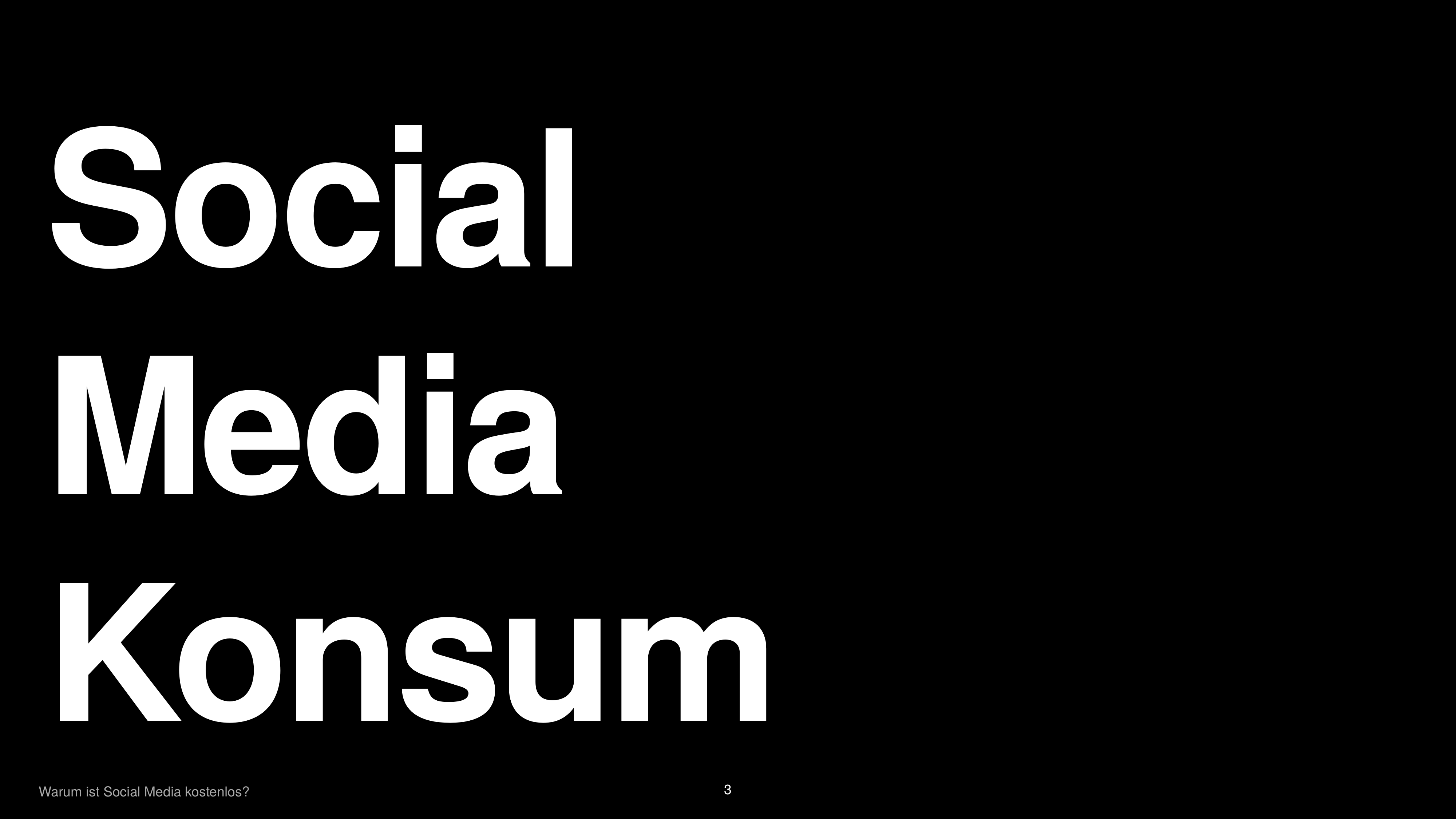

# Social Media Konsum
Warum ist Social Media kostenlos?
3